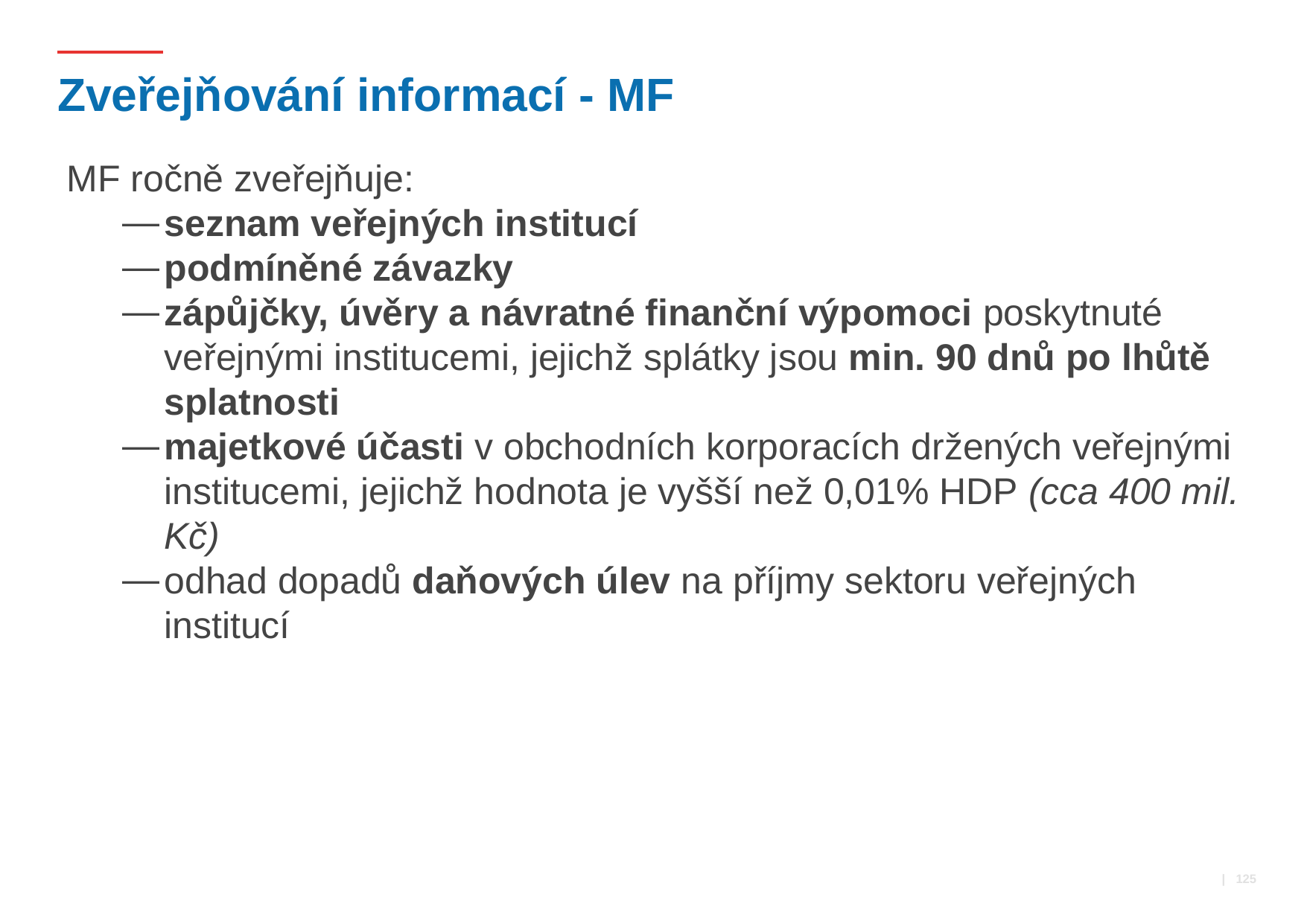

# Zveřejňování informací - MF
MF ročně zveřejňuje:
seznam veřejných institucí
podmíněné závazky
zápůjčky, úvěry a návratné finanční výpomoci poskytnuté veřejnými institucemi, jejichž splátky jsou min. 90 dnů po lhůtě splatnosti
majetkové účasti v obchodních korporacích držených veřejnými institucemi, jejichž hodnota je vyšší než 0,01% HDP (cca 400 mil. Kč)
odhad dopadů daňových úlev na příjmy sektoru veřejných institucí

 |   125